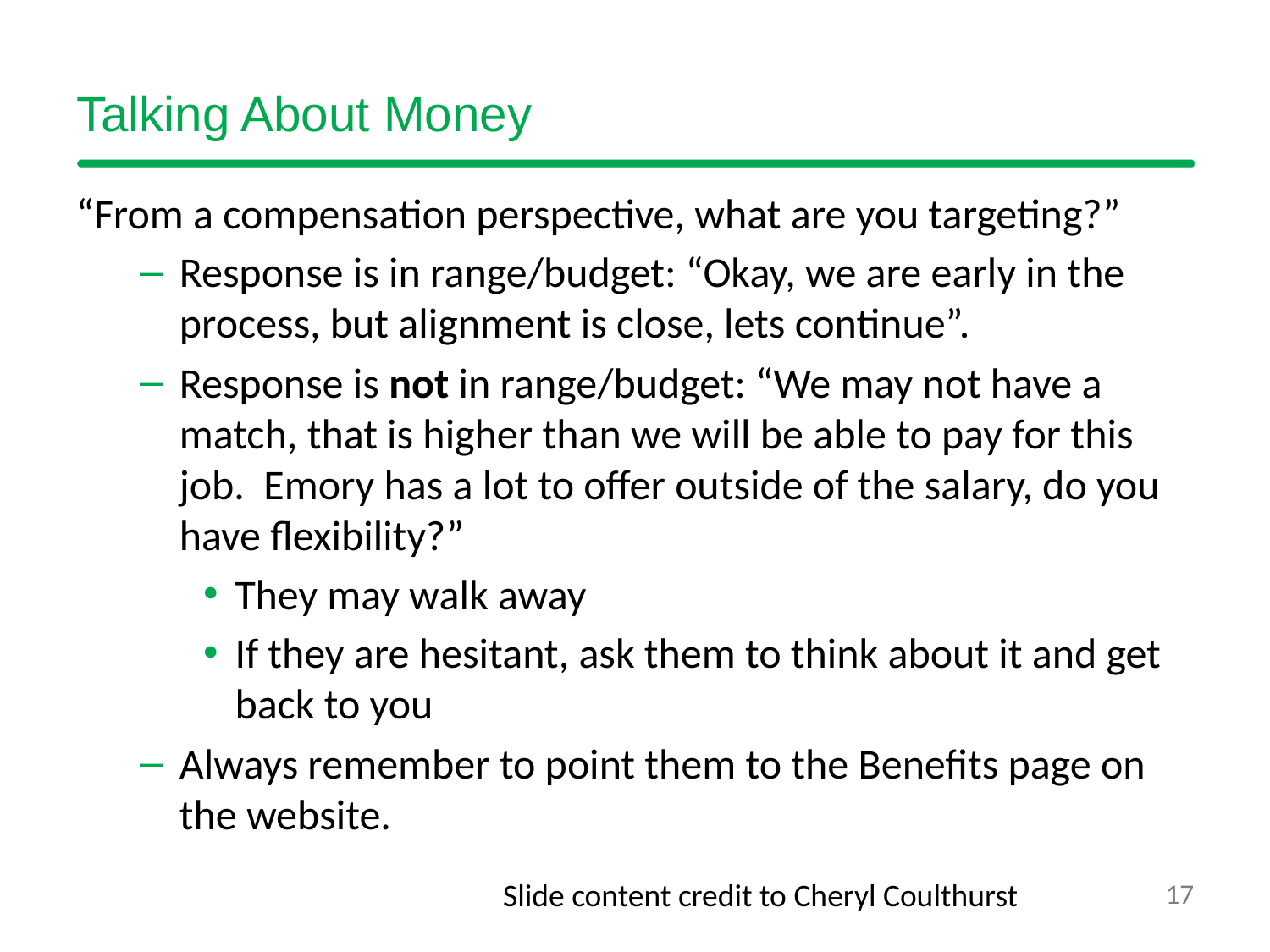

# Talking About Money
“From a compensation perspective, what are you targeting?”
Response is in range/budget: “Okay, we are early in the process, but alignment is close, lets continue”.
Response is not in range/budget: “We may not have a match, that is higher than we will be able to pay for this job.  Emory has a lot to offer outside of the salary, do you have flexibility?”
They may walk away
If they are hesitant, ask them to think about it and get back to you
Always remember to point them to the Benefits page on the website.
Slide content credit to Cheryl Coulthurst